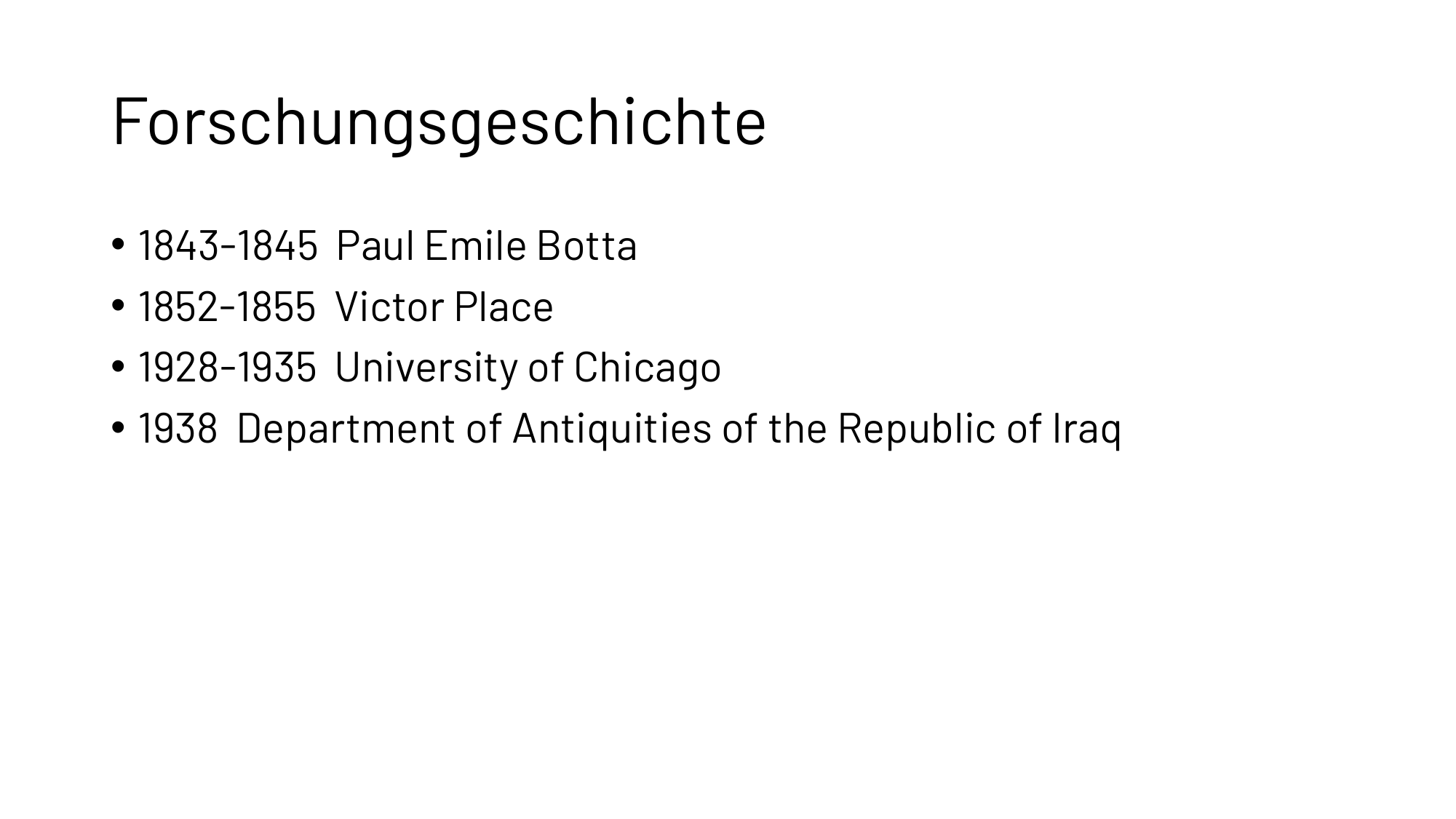

# Forschungsgeschichte
1843-1845  Paul Emile Botta
1852-1855  Victor Place
1928-1935  University of Chicago
1938  Department of Antiquities of the Republic of Iraq